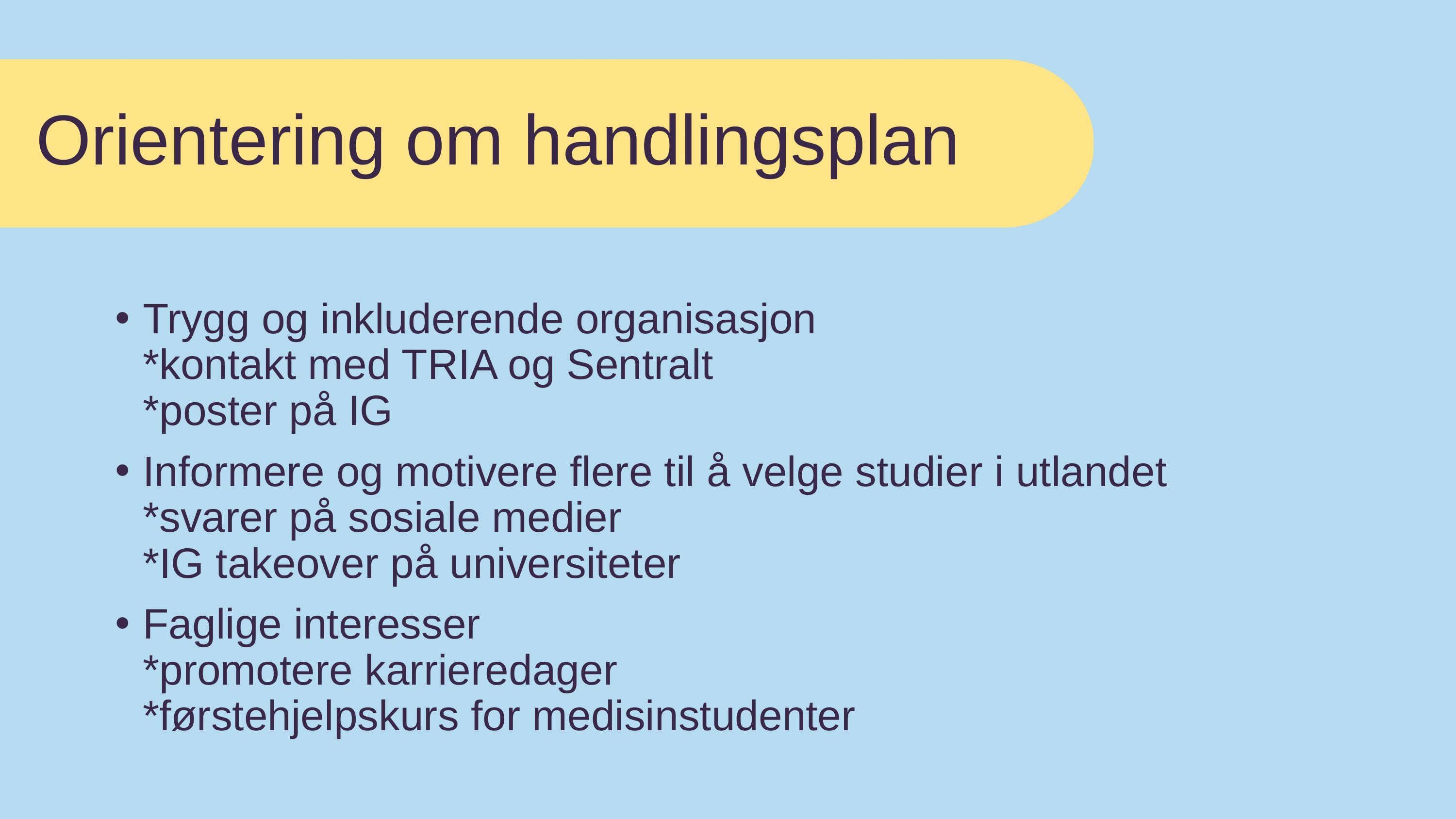

Orientering om handlingsplan

Trygg og inkluderende organisasjon
*kontakt med TRIA og Sentralt
*poster på IG
Informere og motivere flere til å velge studier i utlandet
*svarer på sosiale medier
*IG takeover på universiteter
Faglige interesser
*promotere karrieredager
*førstehjelpskurs for medisinstudenter